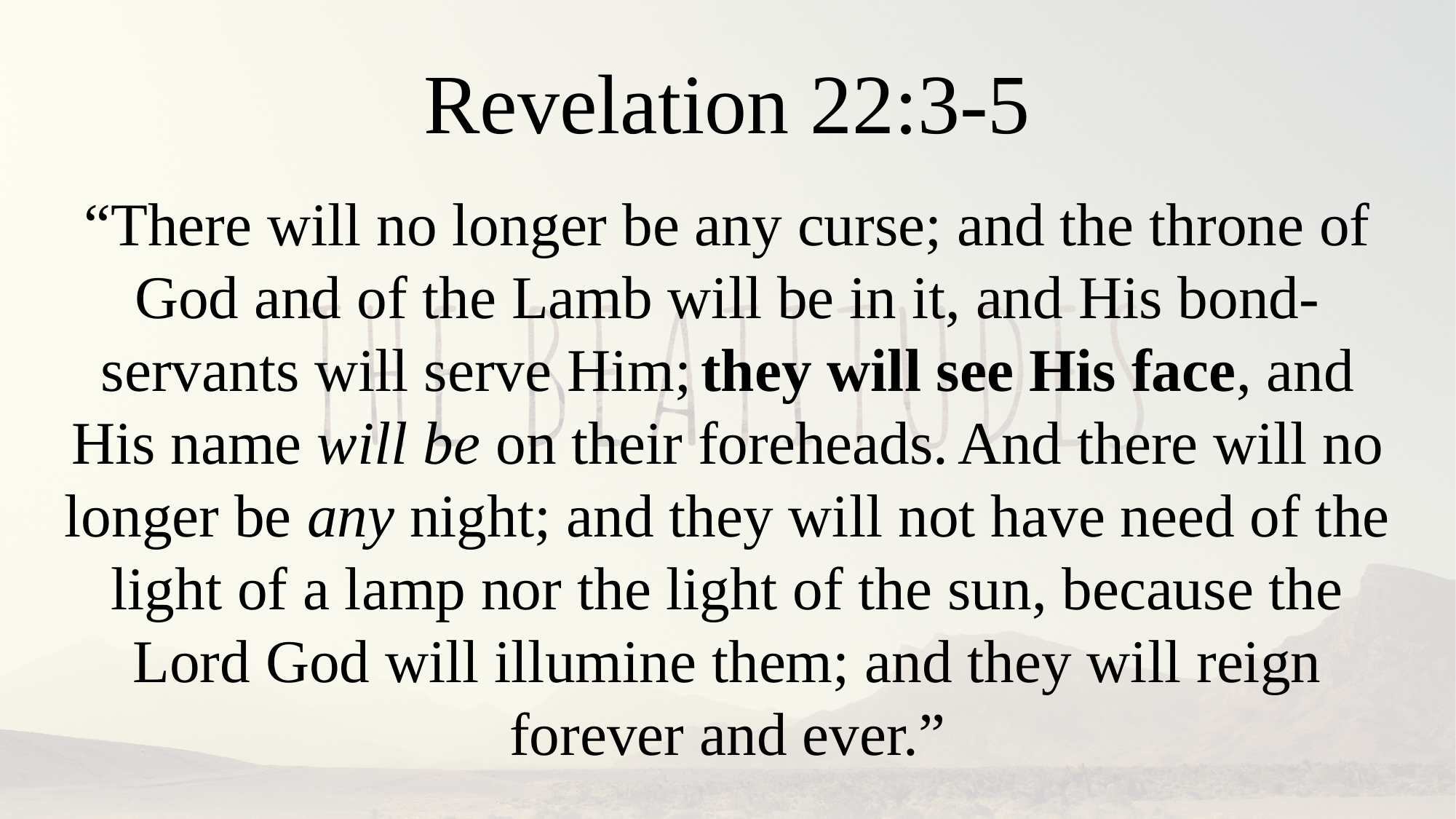

Revelation 22:3-5
“There will no longer be any curse; and the throne of God and of the Lamb will be in it, and His bond-servants will serve Him; they will see His face, and His name will be on their foreheads. And there will no longer be any night; and they will not have need of the light of a lamp nor the light of the sun, because the Lord God will illumine them; and they will reign forever and ever.”